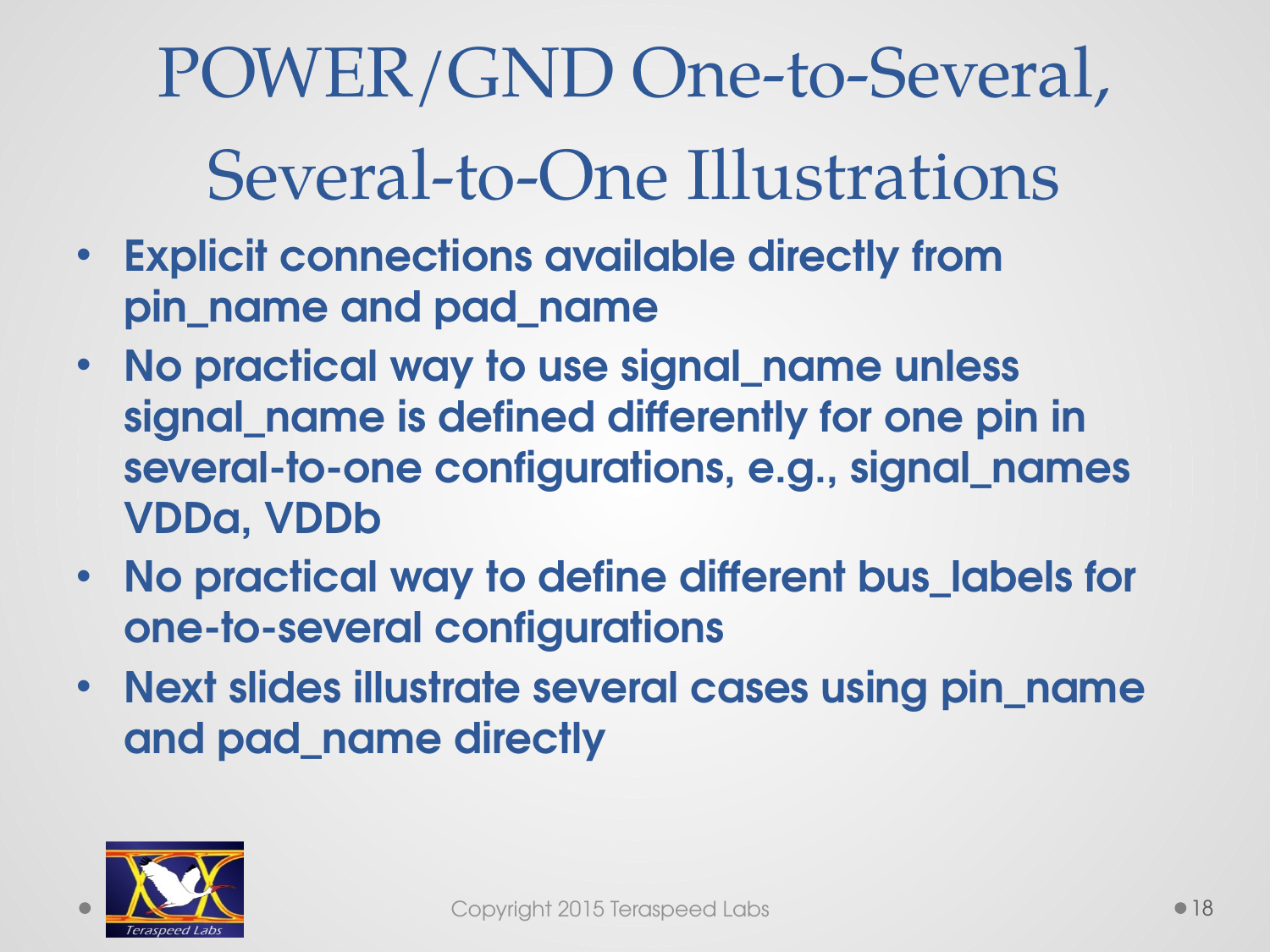

# POWER/GND One-to-Several, Several-to-One Illustrations
Explicit connections available directly from pin_name and pad_name
No practical way to use signal_name unless signal_name is defined differently for one pin in several-to-one configurations, e.g., signal_names VDDa, VDDb
No practical way to define different bus_labels for one-to-several configurations
Next slides illustrate several cases using pin_name and pad_name directly
18
Copyright 2015 Teraspeed Labs